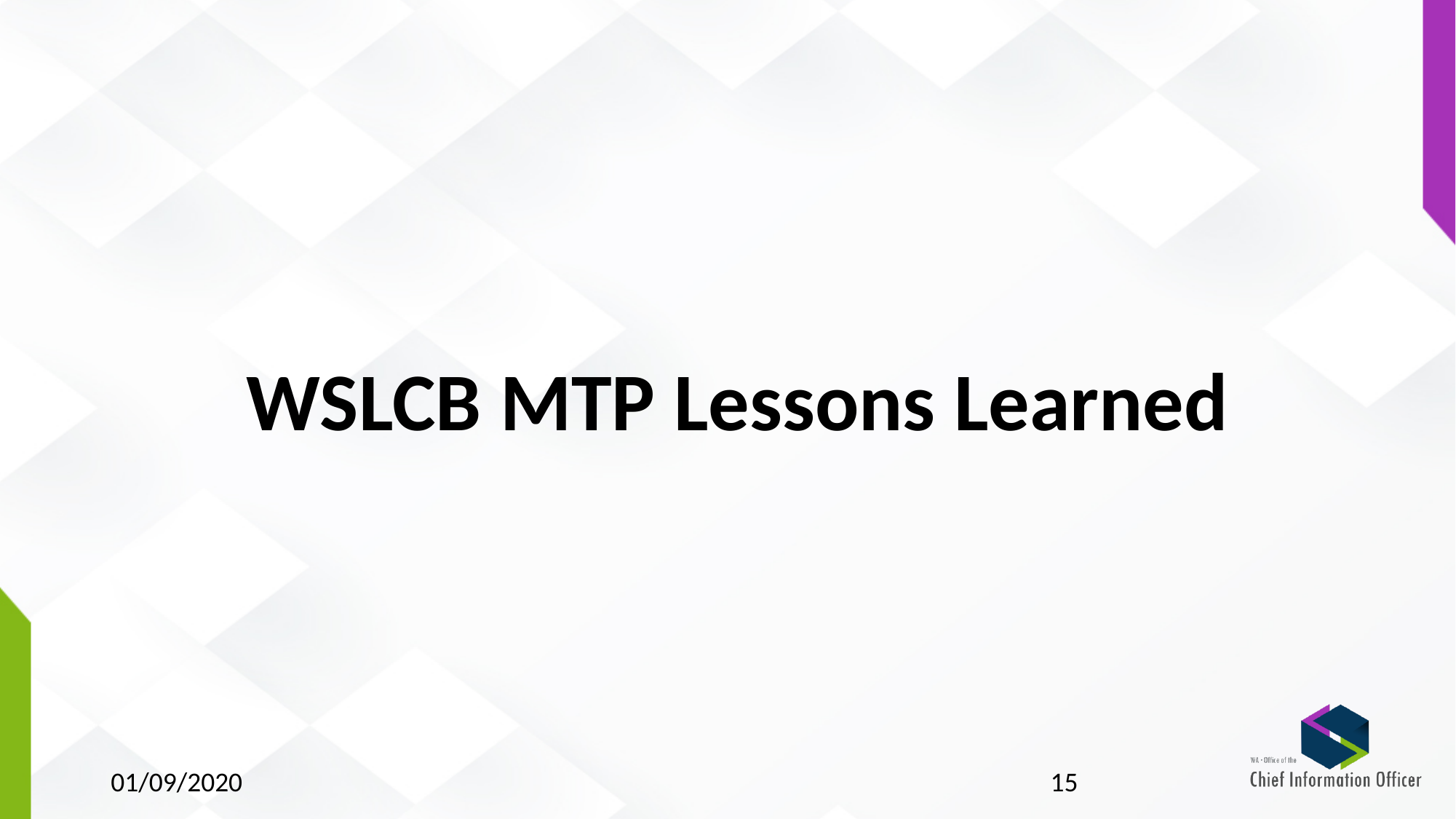

# WSLCB MTP Lessons Learned
01/09/2020
15